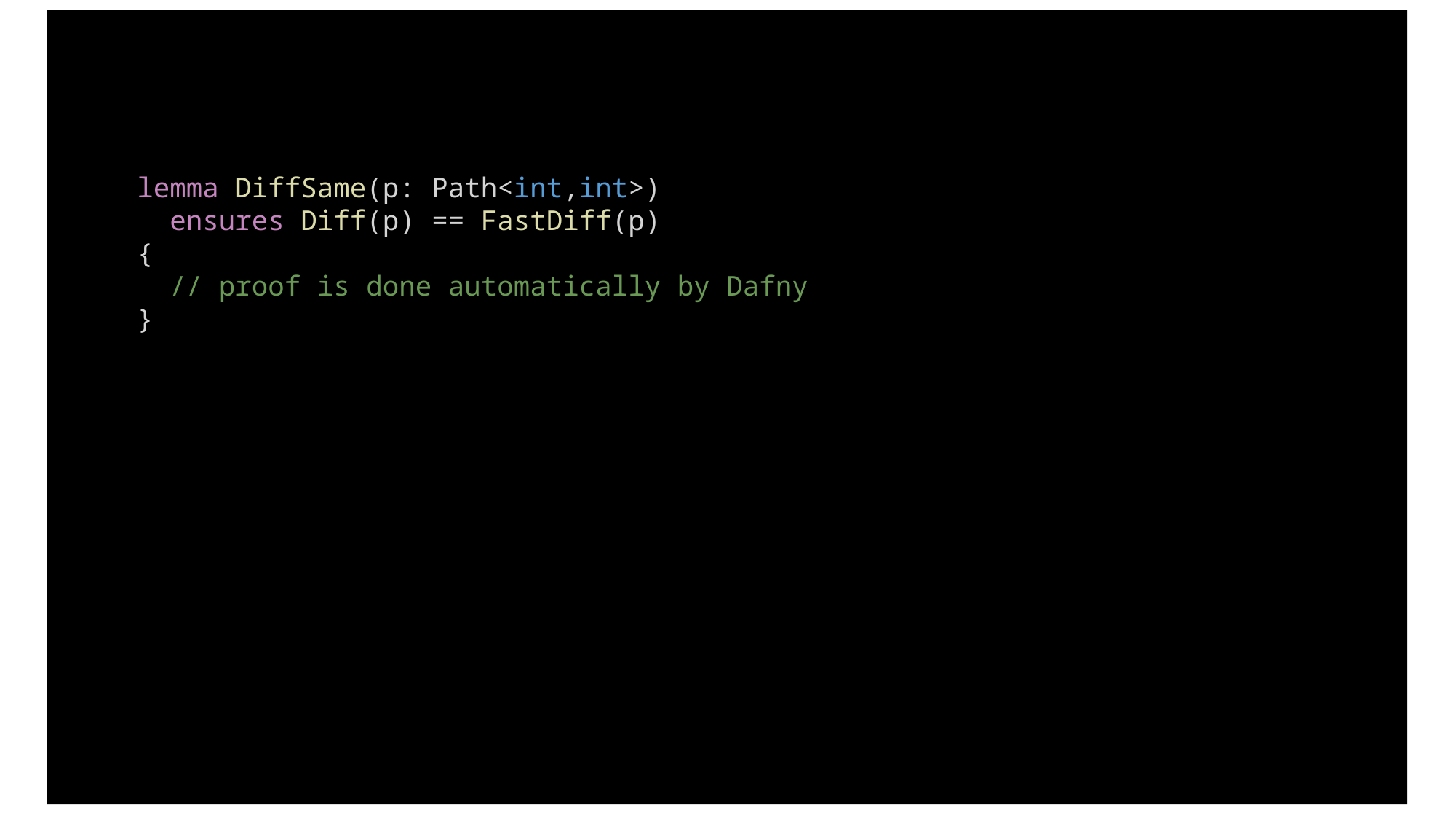

lemma DiffSame(p: Path<int,int>)
  ensures Diff(p) == FastDiff(p)
{
  // proof is done automatically by Dafny
}